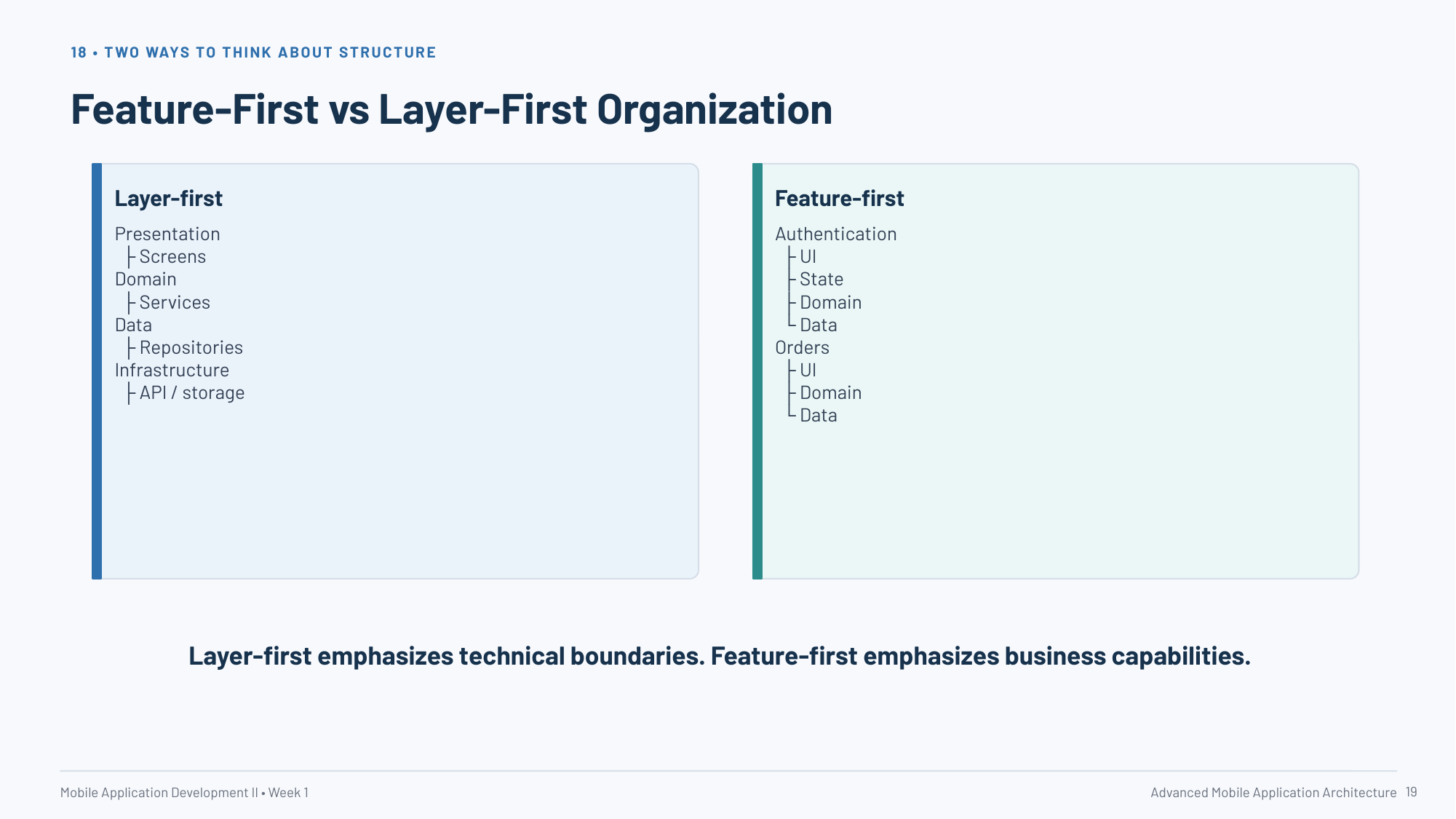

18 • TWO WAYS TO THINK ABOUT STRUCTURE
Feature-First vs Layer-First Organization

Layer-first
Feature-first
Presentation
  ├ Screens
Domain
  ├ Services
Data
  ├ Repositories
Infrastructure
  ├ API / storage
Authentication
  ├ UI
  ├ State
  ├ Domain
  └ Data
Orders
  ├ UI
  ├ Domain
  └ Data
Layer-first emphasizes technical boundaries. Feature-first emphasizes business capabilities.
19